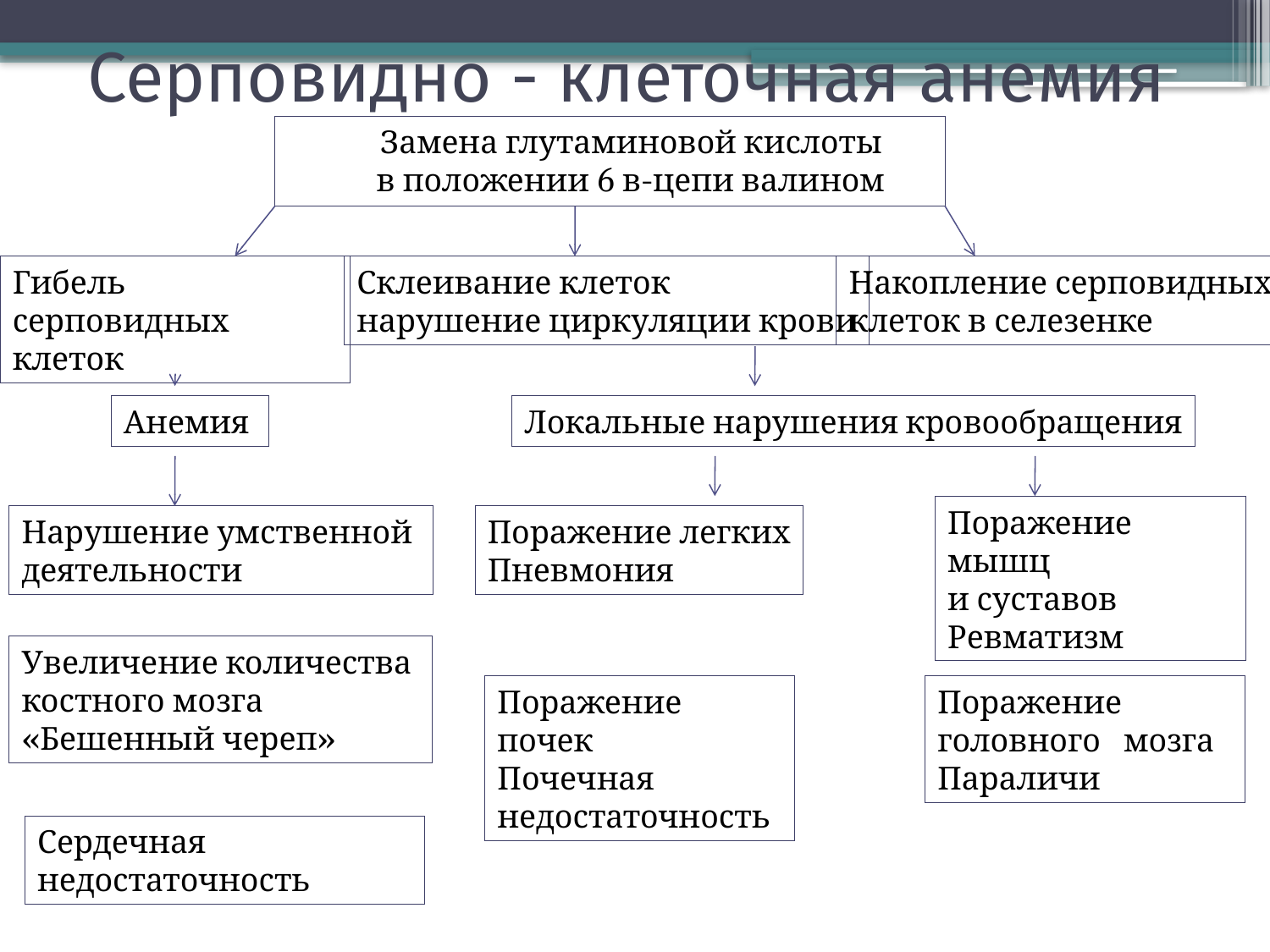

# Серповидно - клеточная анемия
    Замена глутаминовой кислоты
в положении 6 в-цепи валином

Гибель серповидных
клеток
Склеивание клеток
нарушение циркуляции крови
Накопление серповидных
клеток в селезенке
Анемия
Локальные нарушения кровообращения
Поражение мышц
и суставов
Ревматизм
Нарушение умственной
деятельности
Поражение легких
Пневмония
Увеличение количества
костного мозга
«Бешенный череп»
Поражение почек
Почечная
недостаточность
Поражение головного   мозга
Параличи
Сердечная недостаточность